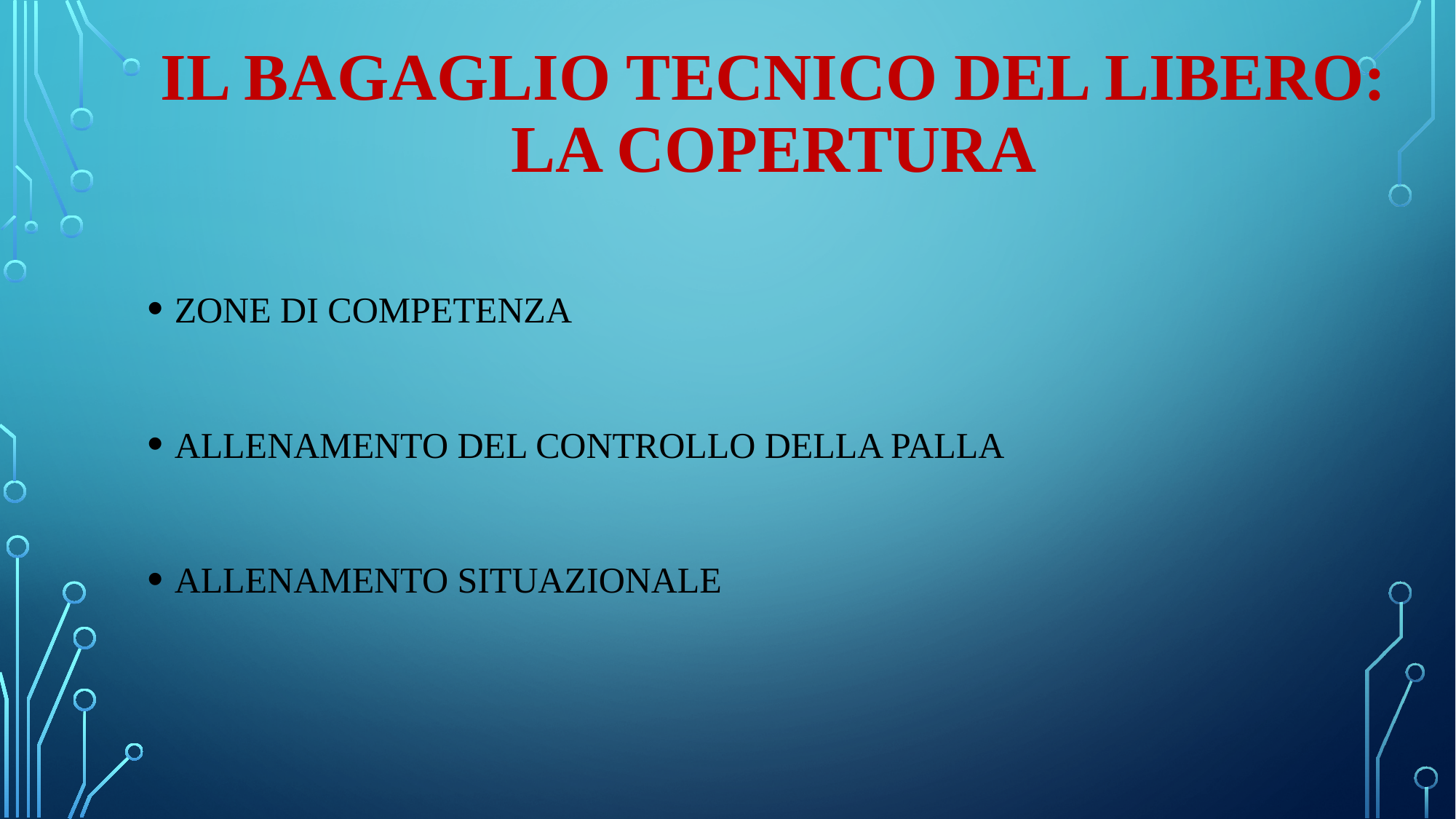

# IL BAGAGLIO TECNICO DEL LIBERO: LA COPERTURA

ZONE DI COMPETENZA

ALLENAMENTO DEL CONTROLLO DELLA PALLA

ALLENAMENTO SITUAZIONALE